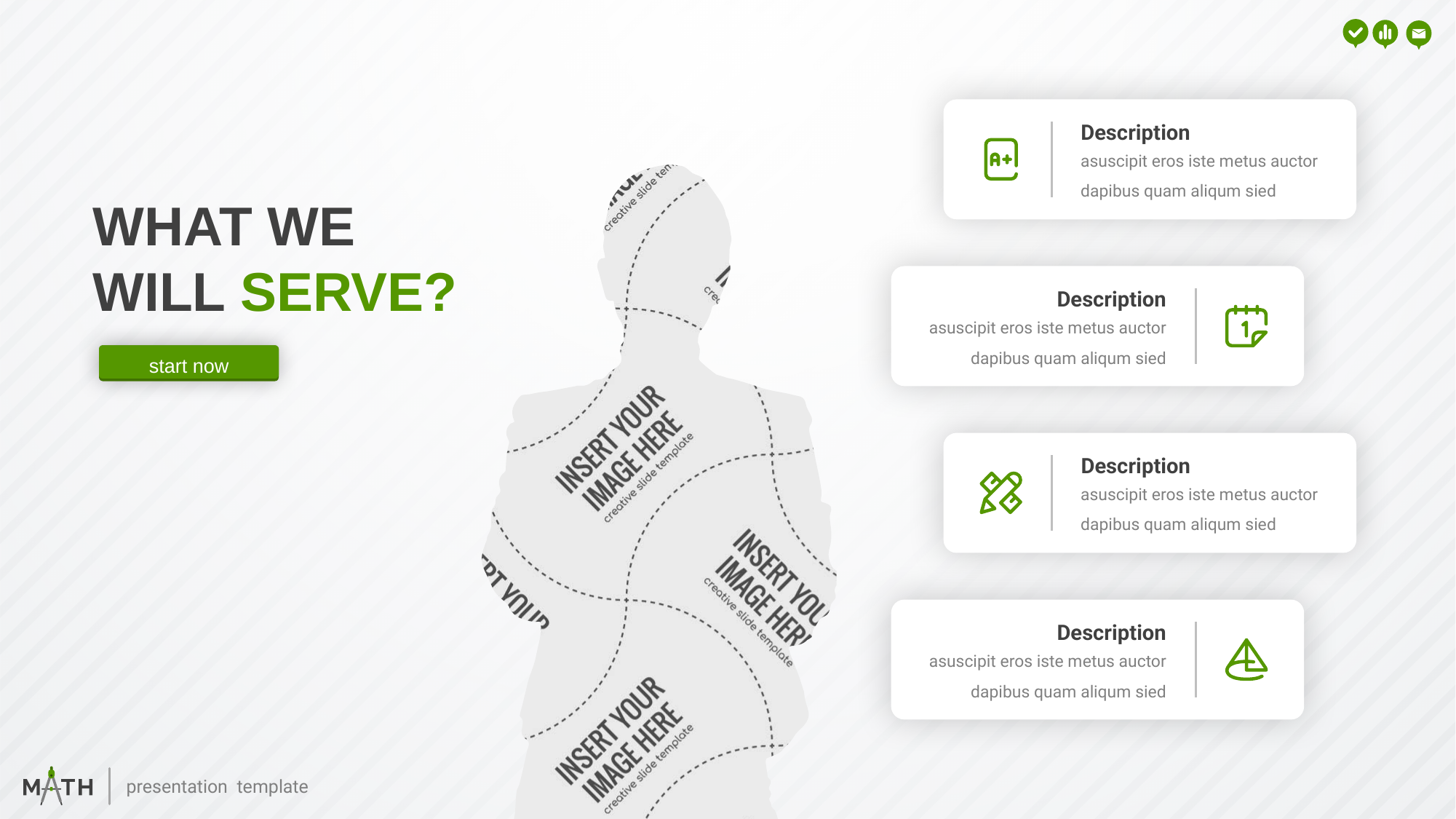

Description

asuscipit eros iste metus auctor dapibus quam aliqum sied

WHAT WE
WILL SERVE?

Description

asuscipit eros iste metus auctor dapibus quam aliqum sied
start now

Description

asuscipit eros iste metus auctor dapibus quam aliqum sied

Description

asuscipit eros iste metus auctor dapibus quam aliqum sied

presentation  template